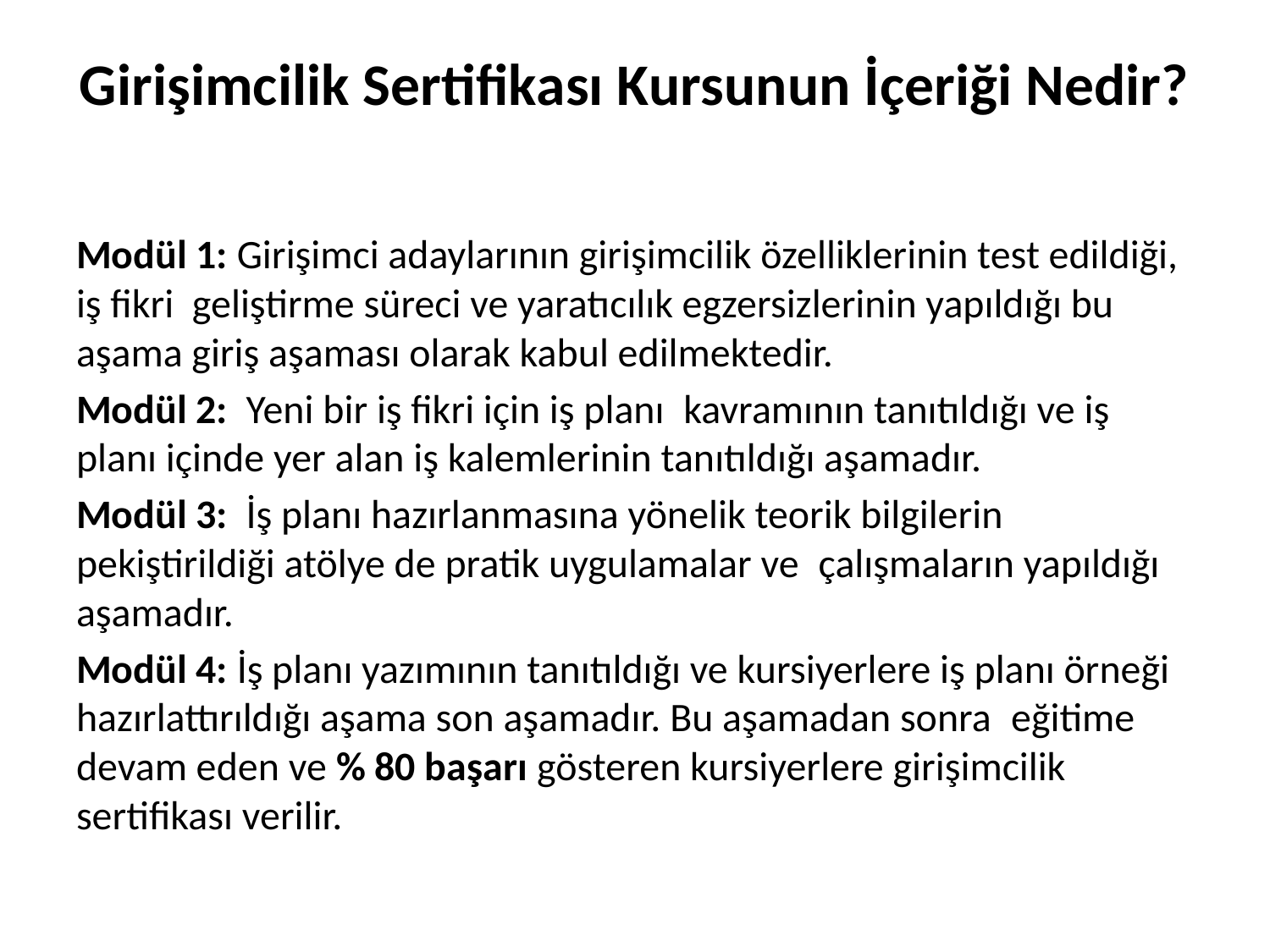

# Girişimcilik Sertifikası Kursunun İçeriği Nedir?
Modül 1: Girişimci adaylarının girişimcilik özelliklerinin test edildiği, iş fikri  geliştirme süreci ve yaratıcılık egzersizlerinin yapıldığı bu aşama giriş aşaması olarak kabul edilmektedir.
Modül 2:  Yeni bir iş fikri için iş planı  kavramının tanıtıldığı ve iş planı içinde yer alan iş kalemlerinin tanıtıldığı aşamadır.
Modül 3:  İş planı hazırlanmasına yönelik teorik bilgilerin pekiştirildiği atölye de pratik uygulamalar ve  çalışmaların yapıldığı aşamadır.
Modül 4: İş planı yazımının tanıtıldığı ve kursiyerlere iş planı örneği hazırlattırıldığı aşama son aşamadır. Bu aşamadan sonra  eğitime devam eden ve % 80 başarı gösteren kursiyerlere girişimcilik sertifikası verilir.